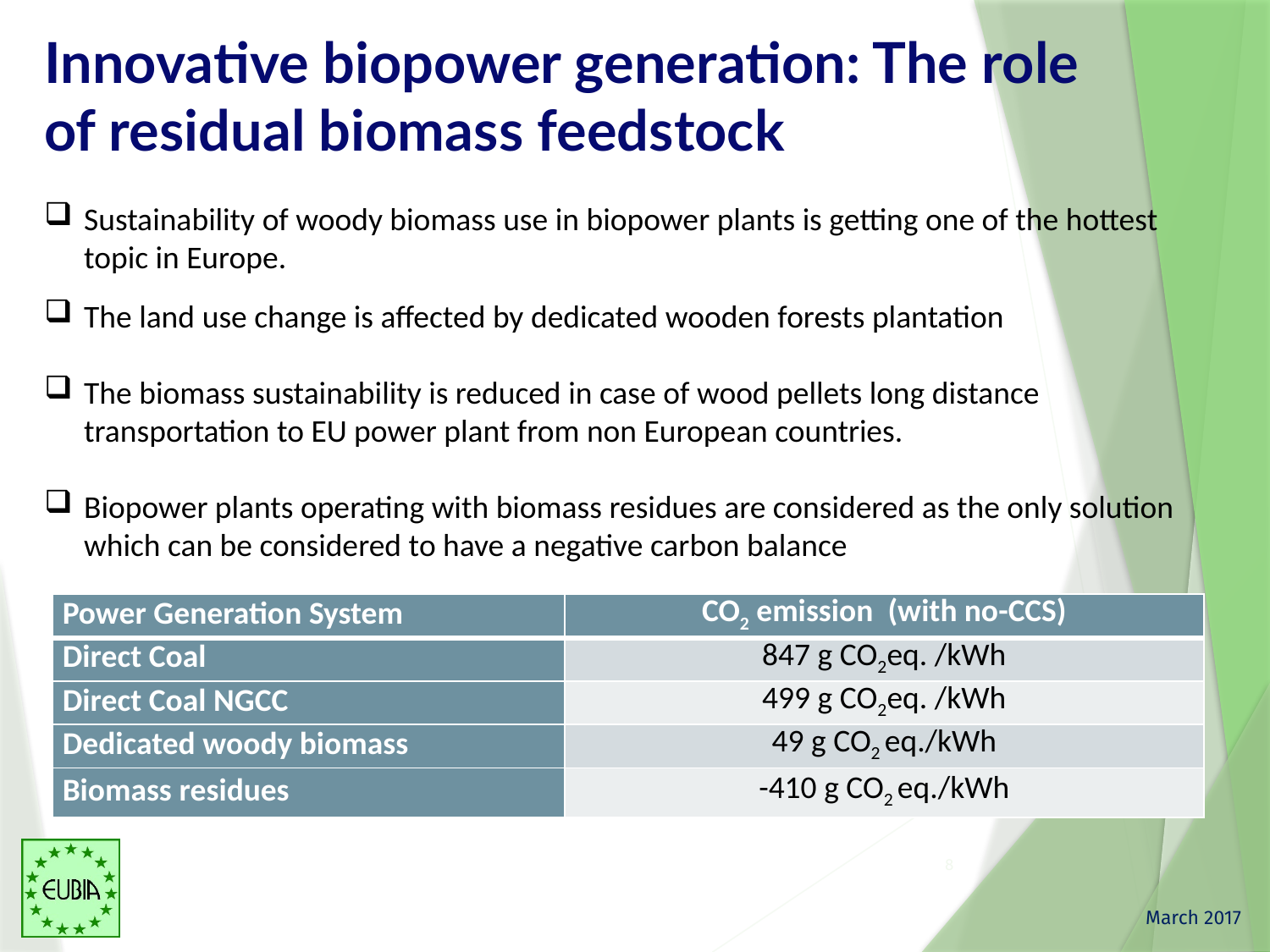

Innovative biopower generation: The role of residual biomass feedstock
Sustainability of woody biomass use in biopower plants is getting one of the hottest topic in Europe.
The land use change is affected by dedicated wooden forests plantation

The biomass sustainability is reduced in case of wood pellets long distance transportation to EU power plant from non European countries.

Biopower plants operating with biomass residues are considered as the only solution which can be considered to have a negative carbon balance
| Power Generation System | CO2 emission (with no-CCS) |
| --- | --- |
| Direct Coal | 847 g CO2eq. /kWh |
| Direct Coal NGCC | 499 g CO2eq. /kWh |
| Dedicated woody biomass | 49 g CO2 eq./kWh |
| Biomass residues | -410 g CO2 eq./kWh |
8